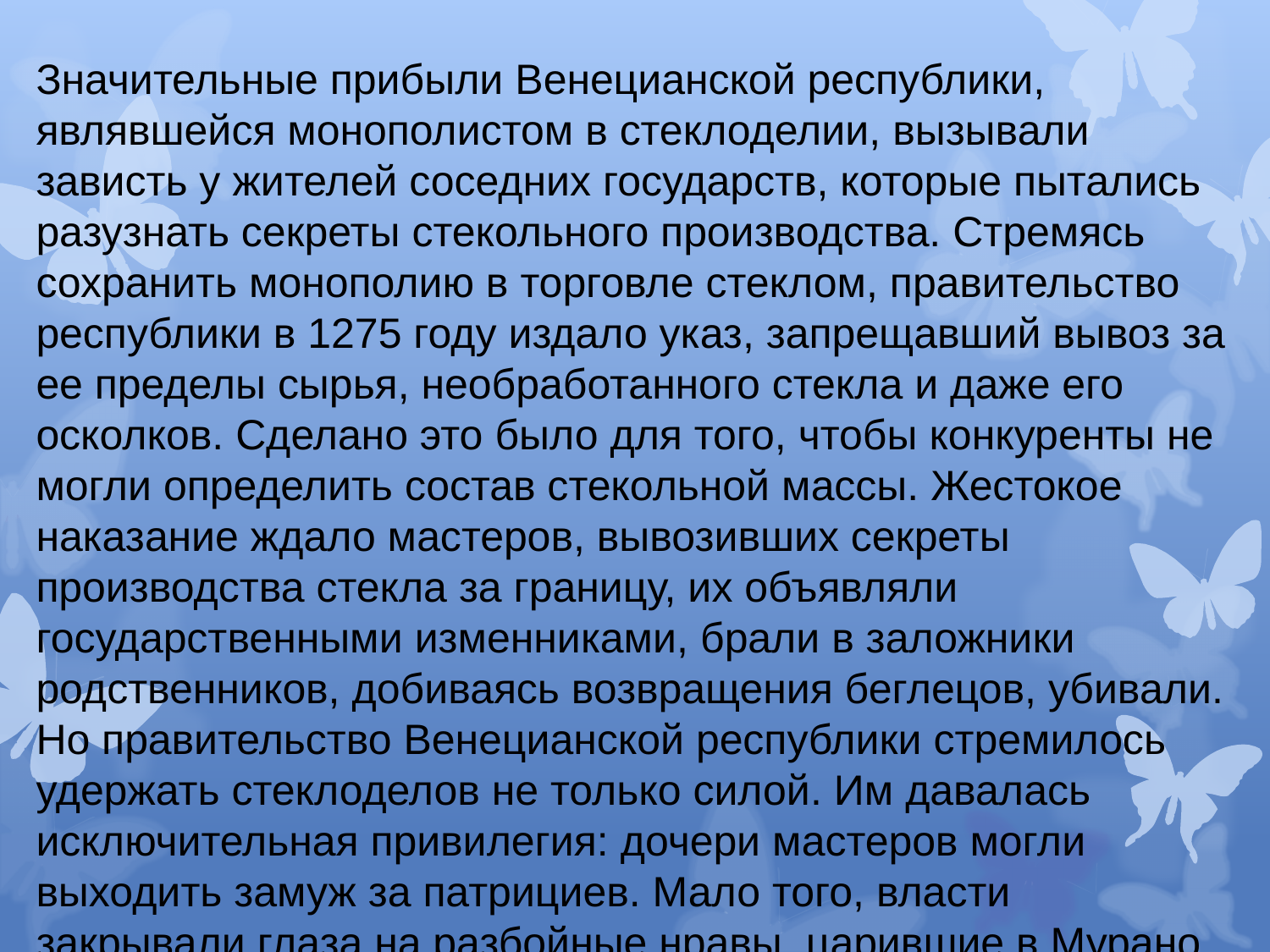

Значительные прибыли Венецианской республики, являвшейся монополистом в стеклоделии, вызывали зависть у жителей соседних государств, которые пытались разузнать секреты стекольного производства. Стремясь сохранить монополию в торговле стеклом, правительство республики в 1275 году издало указ, запрещавший вывоз за ее пределы сырья, необработанного стекла и даже его осколков. Сделано это было для того, чтобы конкуренты не могли определить состав стекольной массы. Жестокое наказание ждало мастеров, вывозивших секреты производства стекла за границу, их объявляли государственными изменниками, брали в заложники родственников, добиваясь возвращения беглецов, убивали. Но правительство Венецианской республики стремилось удержать стеклоделов не только силой. Им давалась исключительная привилегия: дочери мастеров могли выходить замуж за патрициев. Мало того, власти закрывали глаза на разбойные нравы, царившие в Мурано. А ведь стеклоделы, помимо своей основной профессии, не брезговали и грабежами.